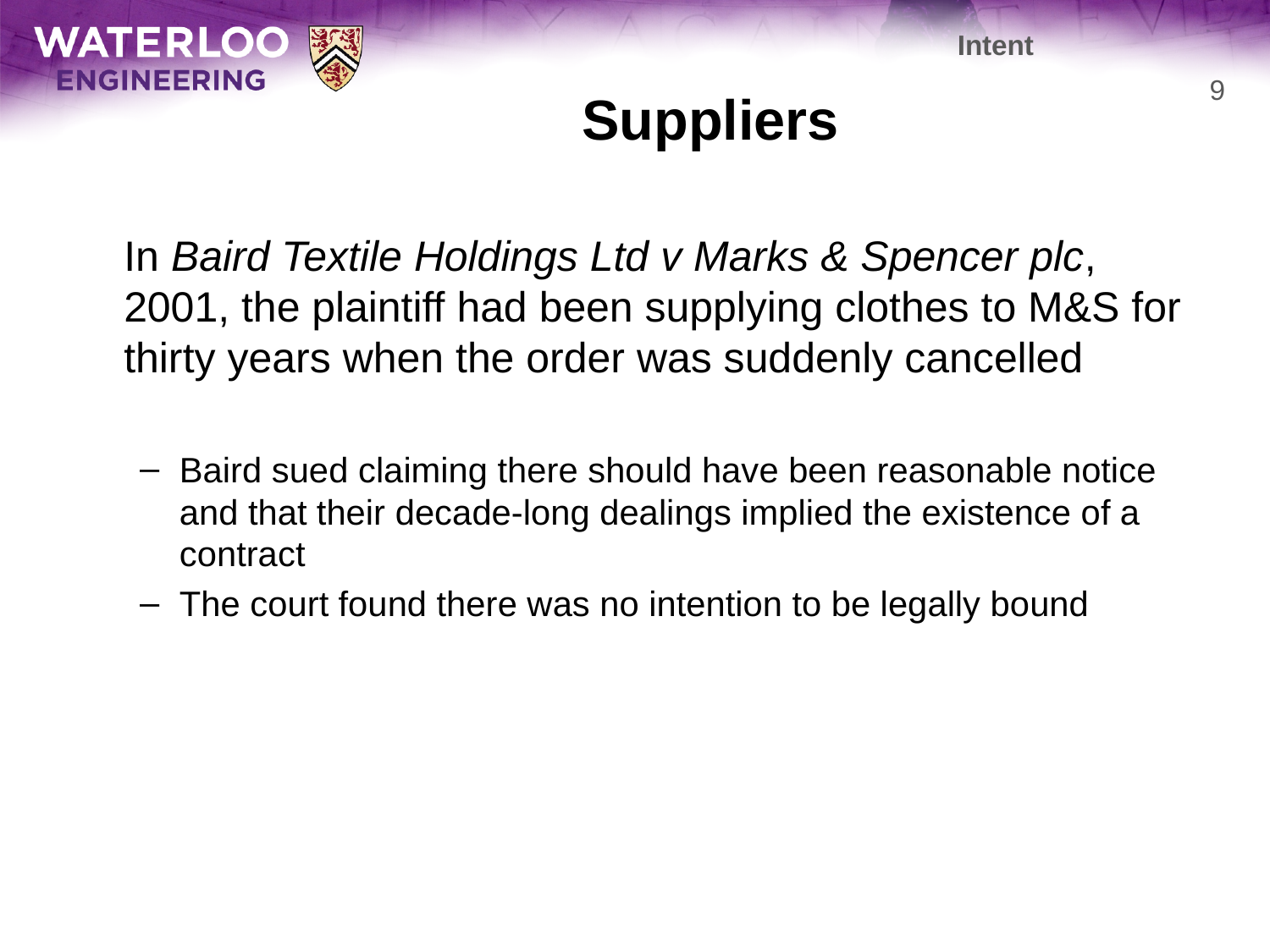

Intent
# Suppliers
9
	In Baird Textile Holdings Ltd v Marks & Spencer plc, 2001, the plaintiff had been supplying clothes to M&S for thirty years when the order was suddenly cancelled

Baird sued claiming there should have been reasonable notice and that their decade-long dealings implied the existence of a contract
The court found there was no intention to be legally bound